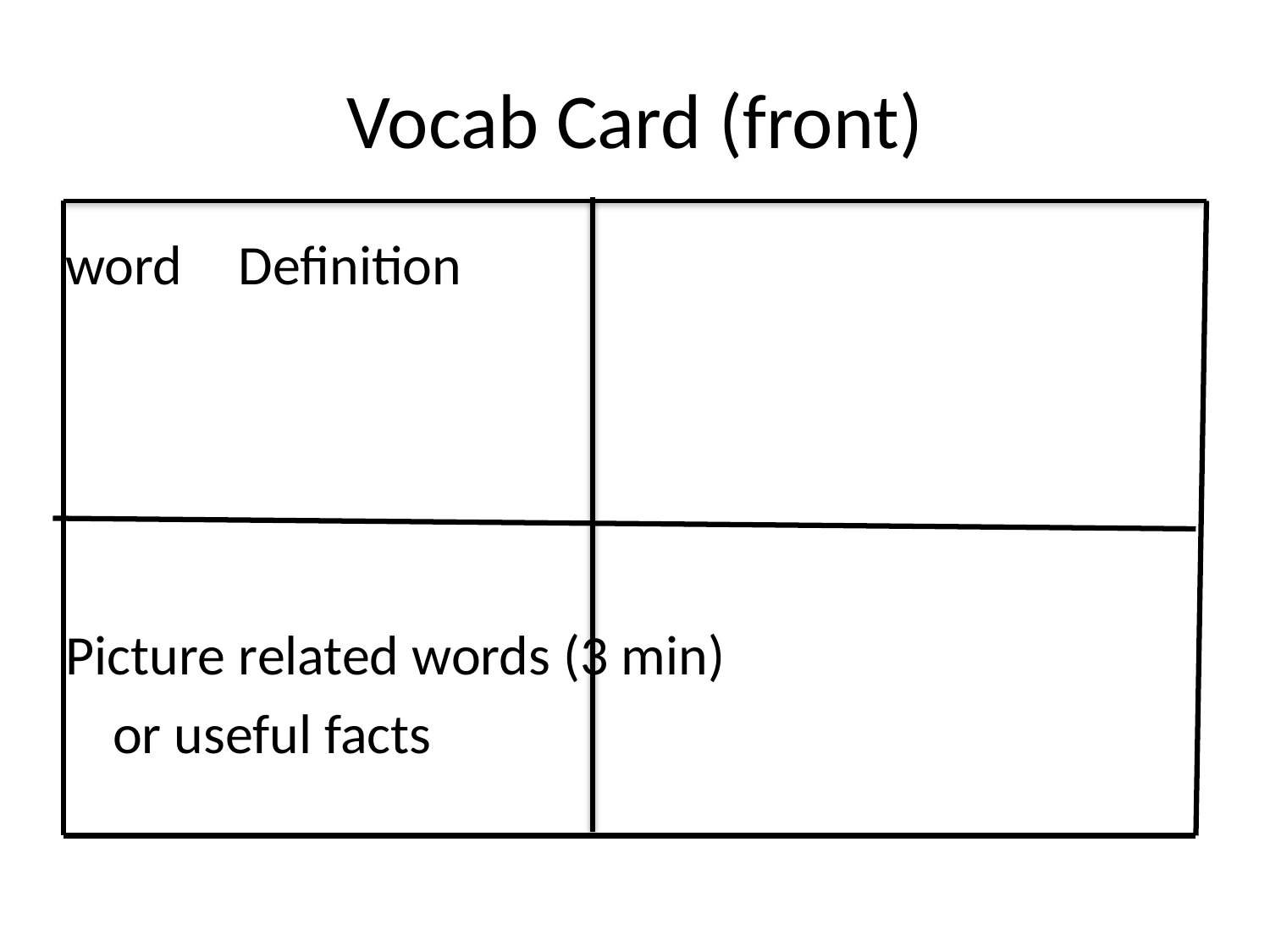

# Vocab Card (front)
word					Definition

Picture				related words (3 min)
						or useful facts